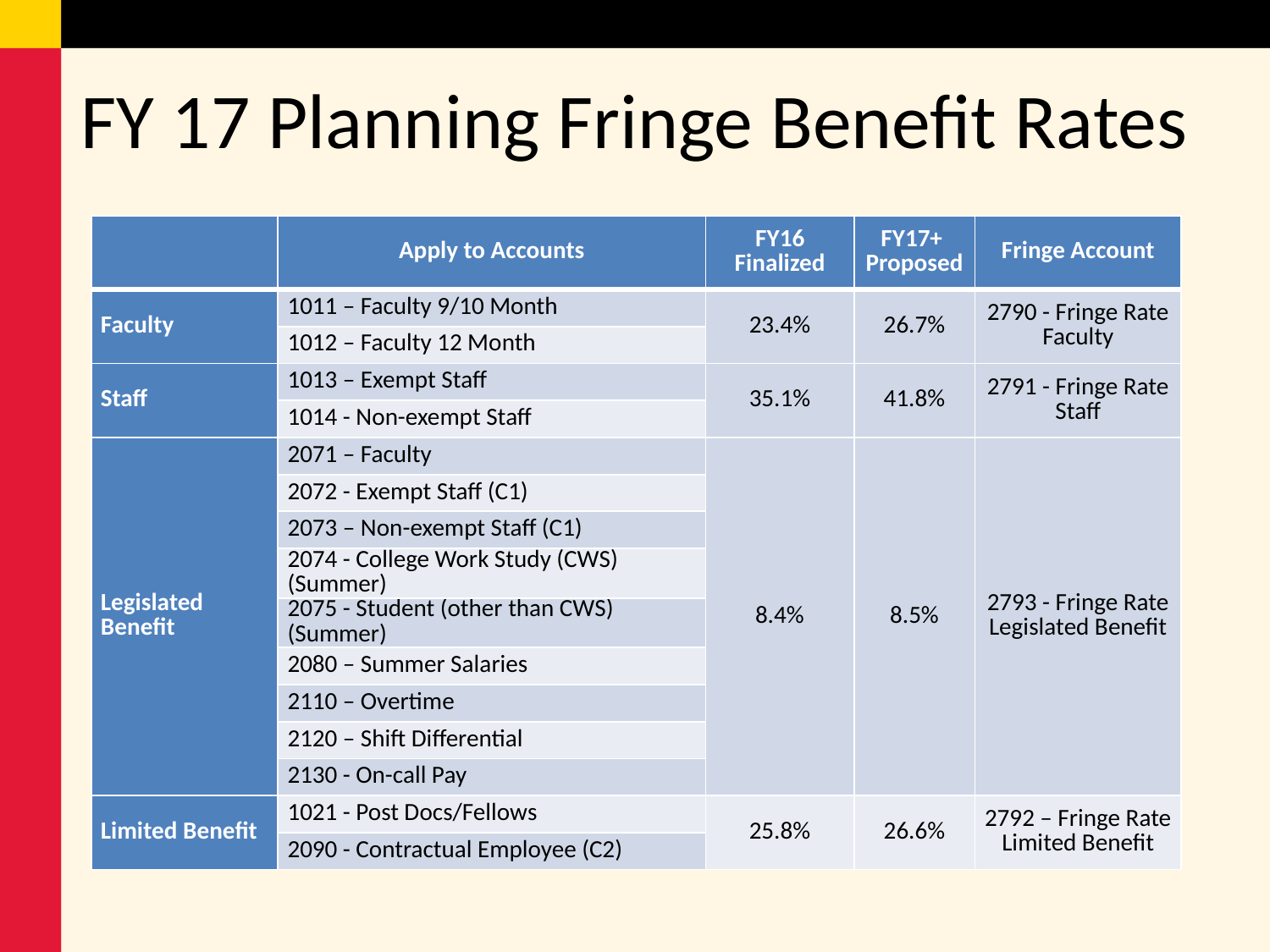

# FY 17 Planning Fringe Benefit Rates
|  | Apply to Accounts | FY16 Finalized | FY17+ Proposed | Fringe Account |
| --- | --- | --- | --- | --- |
| Faculty | 1011 – Faculty 9/10 Month | 23.4% | 26.7% | 2790 - Fringe Rate Faculty |
|  | 1012 – Faculty 12 Month |  |  |  |
| Staff | 1013 – Exempt Staff | 35.1% | 41.8% | 2791 - Fringe Rate Staff |
|  | 1014 - Non-exempt Staff |  |  |  |
| Legislated Benefit | 2071 – Faculty | 8.4% | 8.5% | 2793 - Fringe Rate Legislated Benefit |
|  | 2072 - Exempt Staff (C1) |  |  |  |
|  | 2073 – Non-exempt Staff (C1) |  |  |  |
|  | 2074 - College Work Study (CWS) (Summer) |  |  |  |
|  | 2075 - Student (other than CWS) (Summer) |  |  |  |
|  | 2080 – Summer Salaries |  |  |  |
|  | 2110 – Overtime |  |  |  |
|  | 2120 – Shift Differential |  |  |  |
|  | 2130 - On-call Pay |  |  |  |
| Limited Benefit | 1021 - Post Docs/Fellows | 25.8% | 26.6% | 2792 – Fringe Rate Limited Benefit |
|  | 2090 - Contractual Employee (C2) |  |  |  |